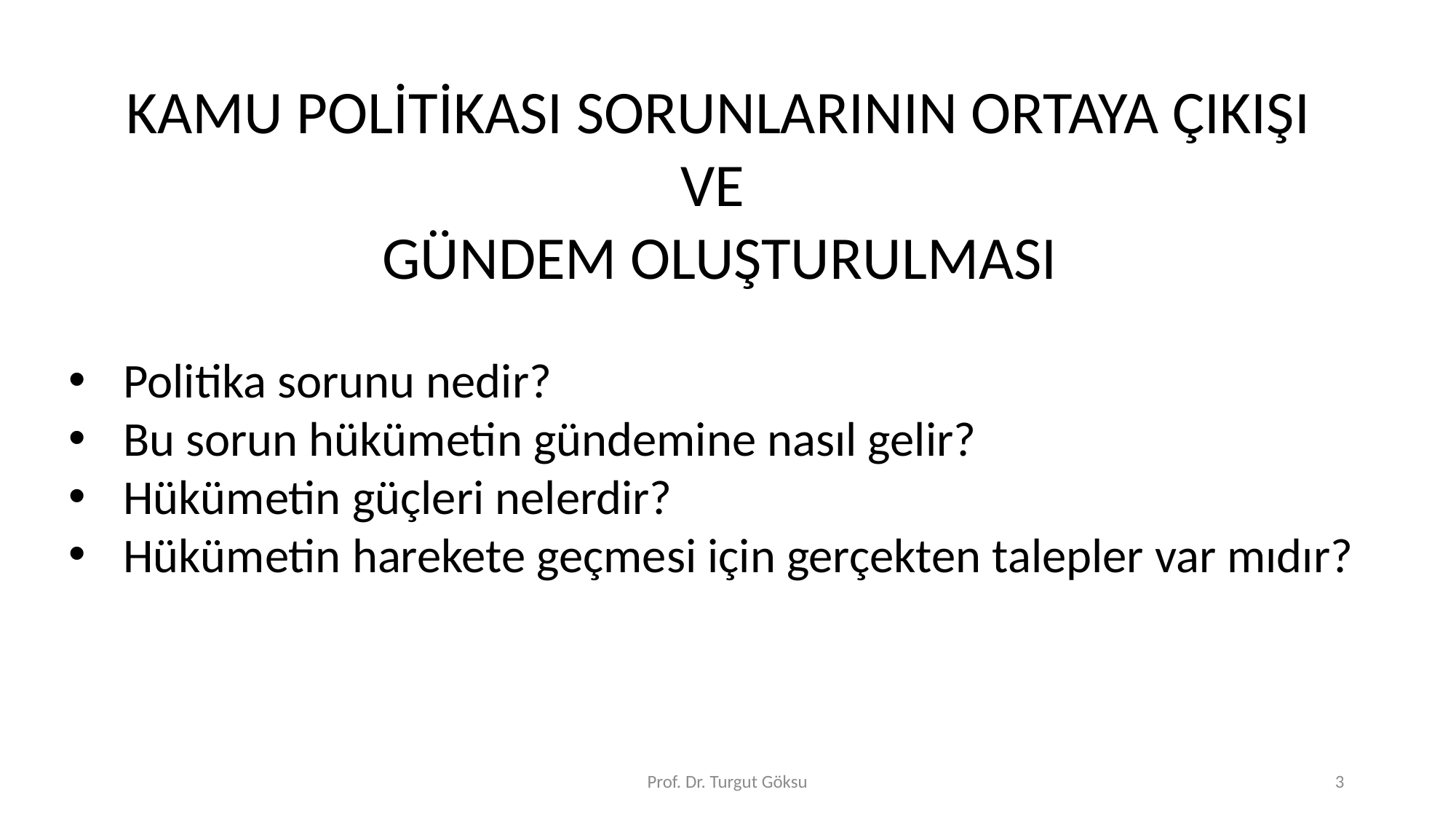

KAMU POLİTİKASI SORUNLARININ ORTAYA ÇIKIŞI
VE
GÜNDEM OLUŞTURULMASI

Politika sorunu nedir?
Bu sorun hükümetin gündemine nasıl gelir?
Hükümetin güçleri nelerdir?
Hükümetin harekete geçmesi için gerçekten talepler var mıdır?
Prof. Dr. Turgut Göksu
3